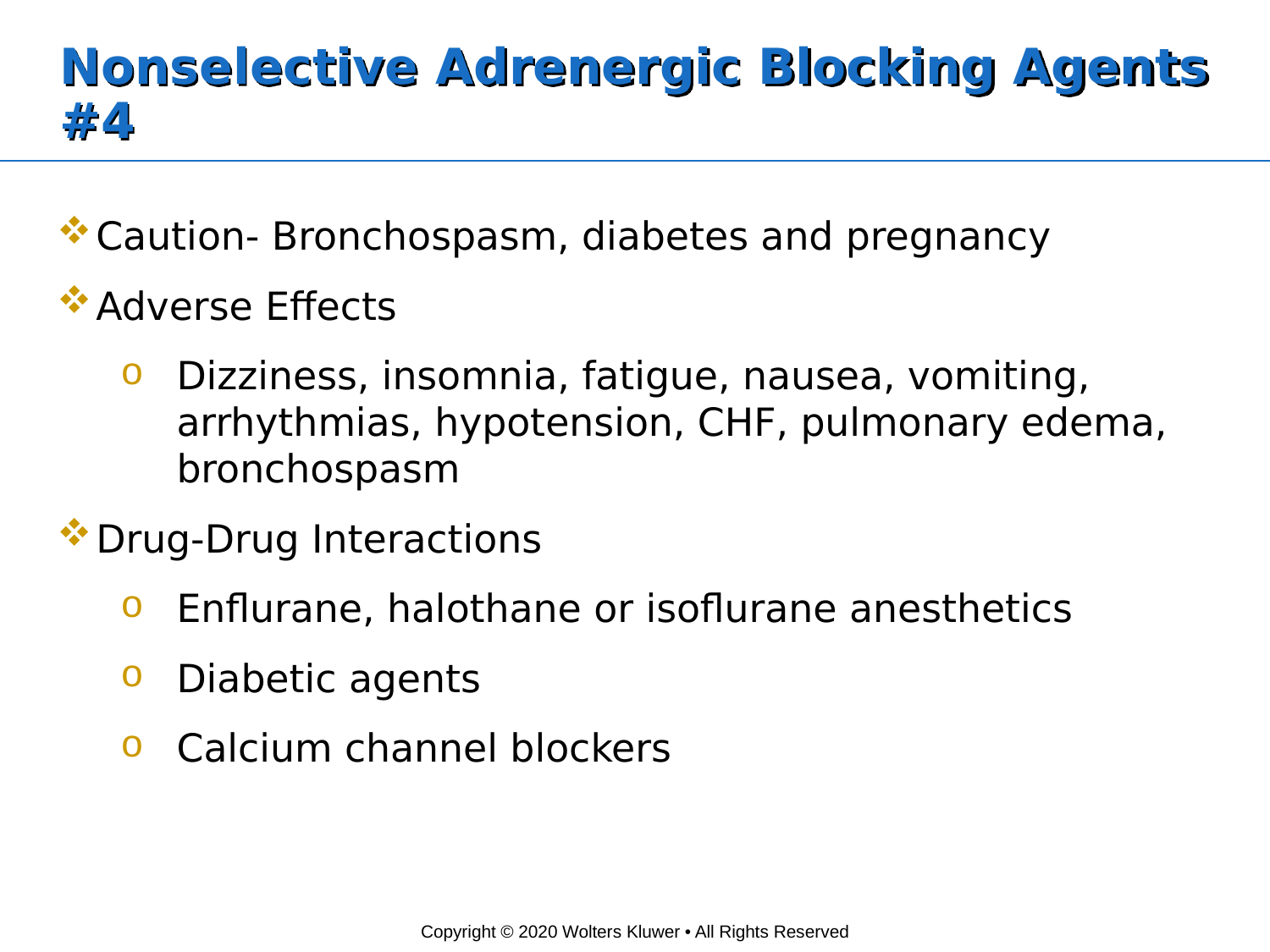

# Nonselective Adrenergic Blocking Agents #4
Caution- Bronchospasm, diabetes and pregnancy
Adverse Effects
Dizziness, insomnia, fatigue, nausea, vomiting, arrhythmias, hypotension, CHF, pulmonary edema, bronchospasm
Drug-Drug Interactions
Enflurane, halothane or isoflurane anesthetics
Diabetic agents
Calcium channel blockers